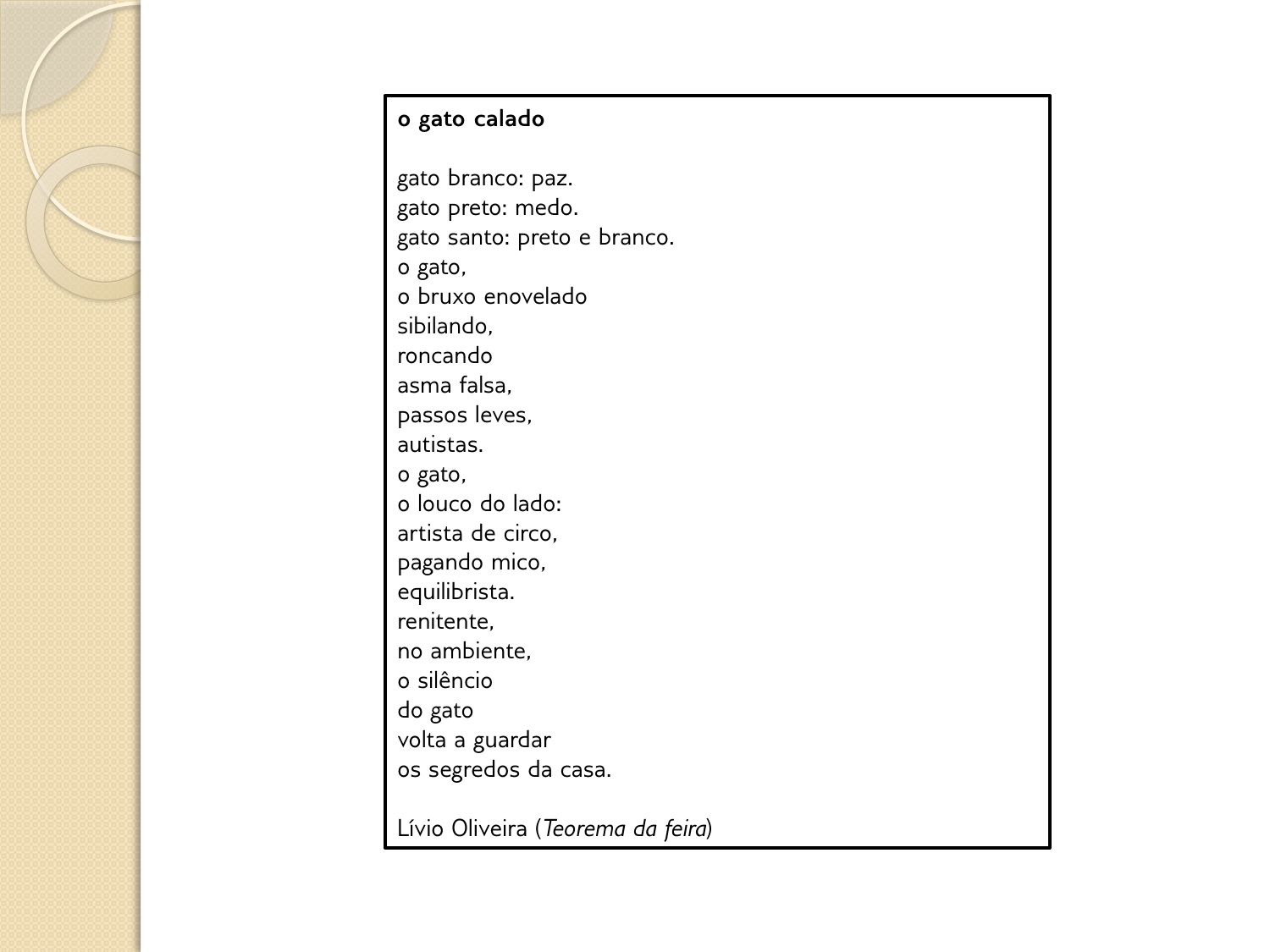

o gato calado

gato branco: paz.
gato preto: medo.
gato santo: preto e branco.
o gato,
o bruxo enovelado
sibilando,
roncando
asma falsa,
passos leves,
autistas.
o gato,
o louco do lado:
artista de circo,
pagando mico,
equilibrista.
renitente,
no ambiente,
o silêncio
do gato
volta a guardar
os segredos da casa.

Lívio Oliveira (Teorema da feira)